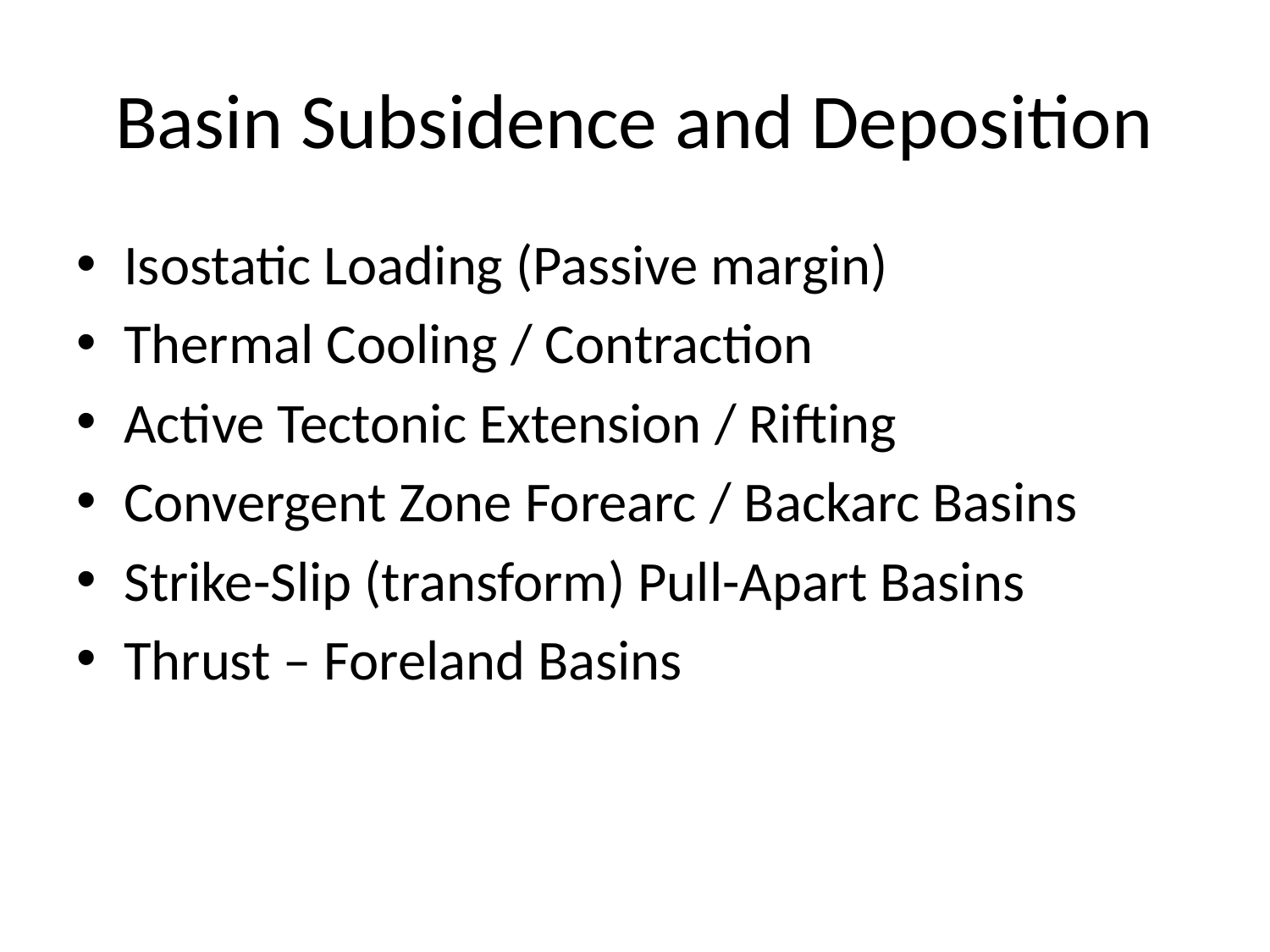

# Basin Subsidence and Deposition
Isostatic Loading (Passive margin)
Thermal Cooling / Contraction
Active Tectonic Extension / Rifting
Convergent Zone Forearc / Backarc Basins
Strike-Slip (transform) Pull-Apart Basins
Thrust – Foreland Basins